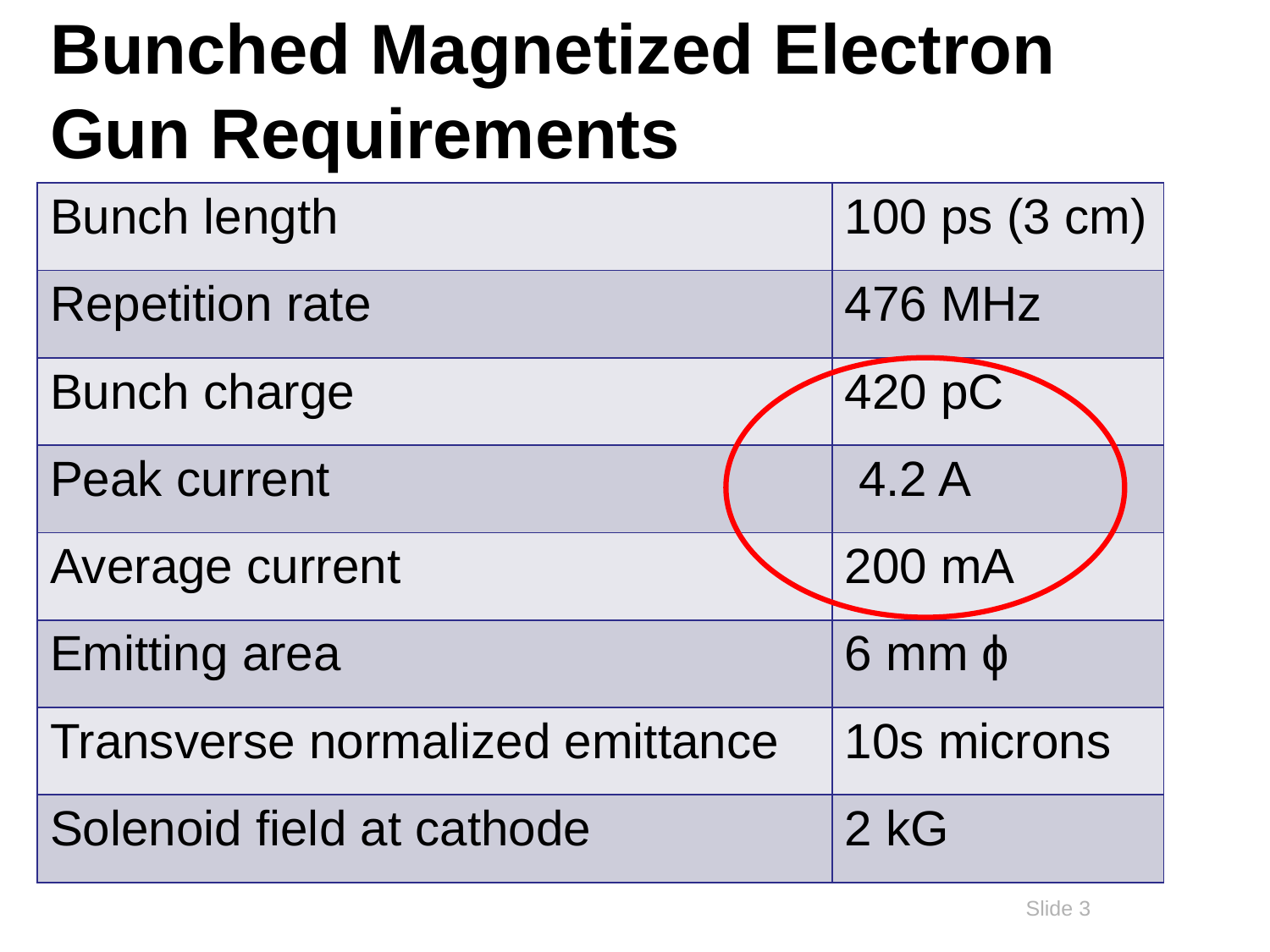

# Bunched Magnetized Electron Gun Requirements
| Bunch length | 100 ps (3 cm) |
| --- | --- |
| Repetition rate | 476 MHz |
| Bunch charge | 420 pC |
| Peak current | 4.2 A |
| Average current | 200 mA |
| Emitting area | 6 mm ɸ |
| Transverse normalized emittance | 10s microns |
| Solenoid field at cathode | 2 kG |

Slide 3